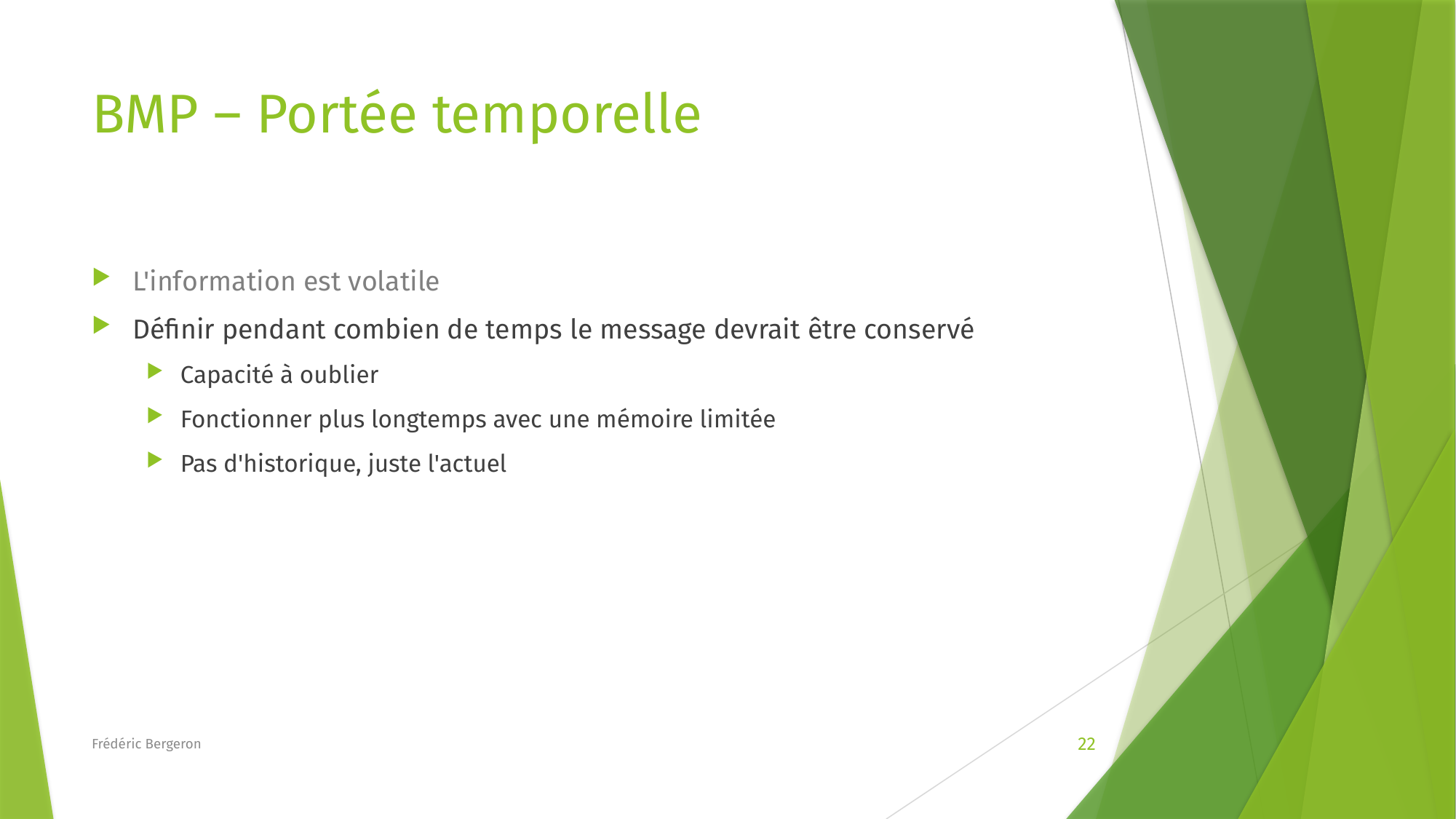

# BMP – Portée temporelle
L'information est volatile
Définir pendant combien de temps le message devrait être conservé
Capacité à oublier
Fonctionner plus longtemps avec une mémoire limitée
Pas d'historique, juste l'actuel

Frédéric Bergeron
22